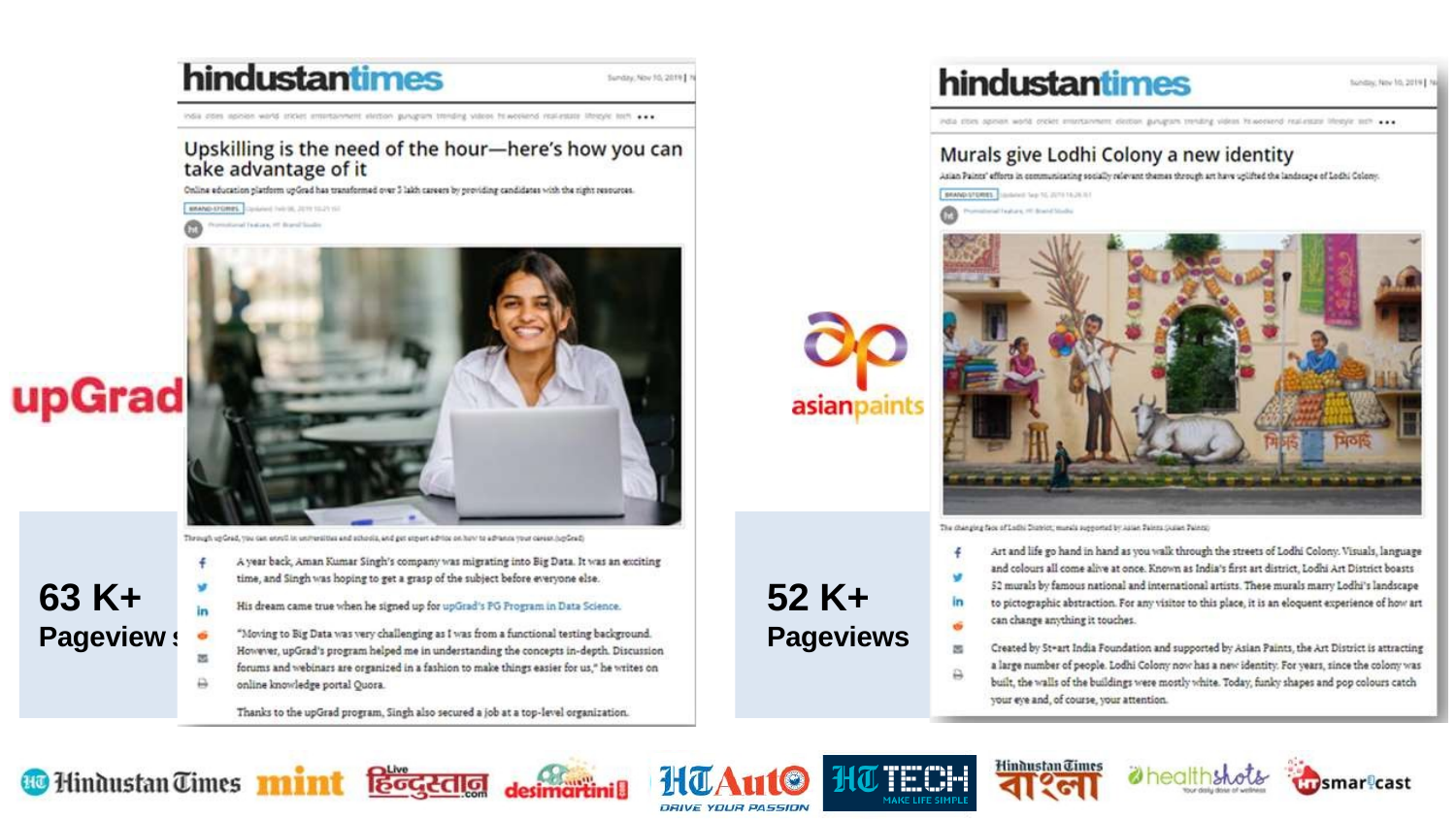

63 K+
Pageview
52 K+
Pageviews
s